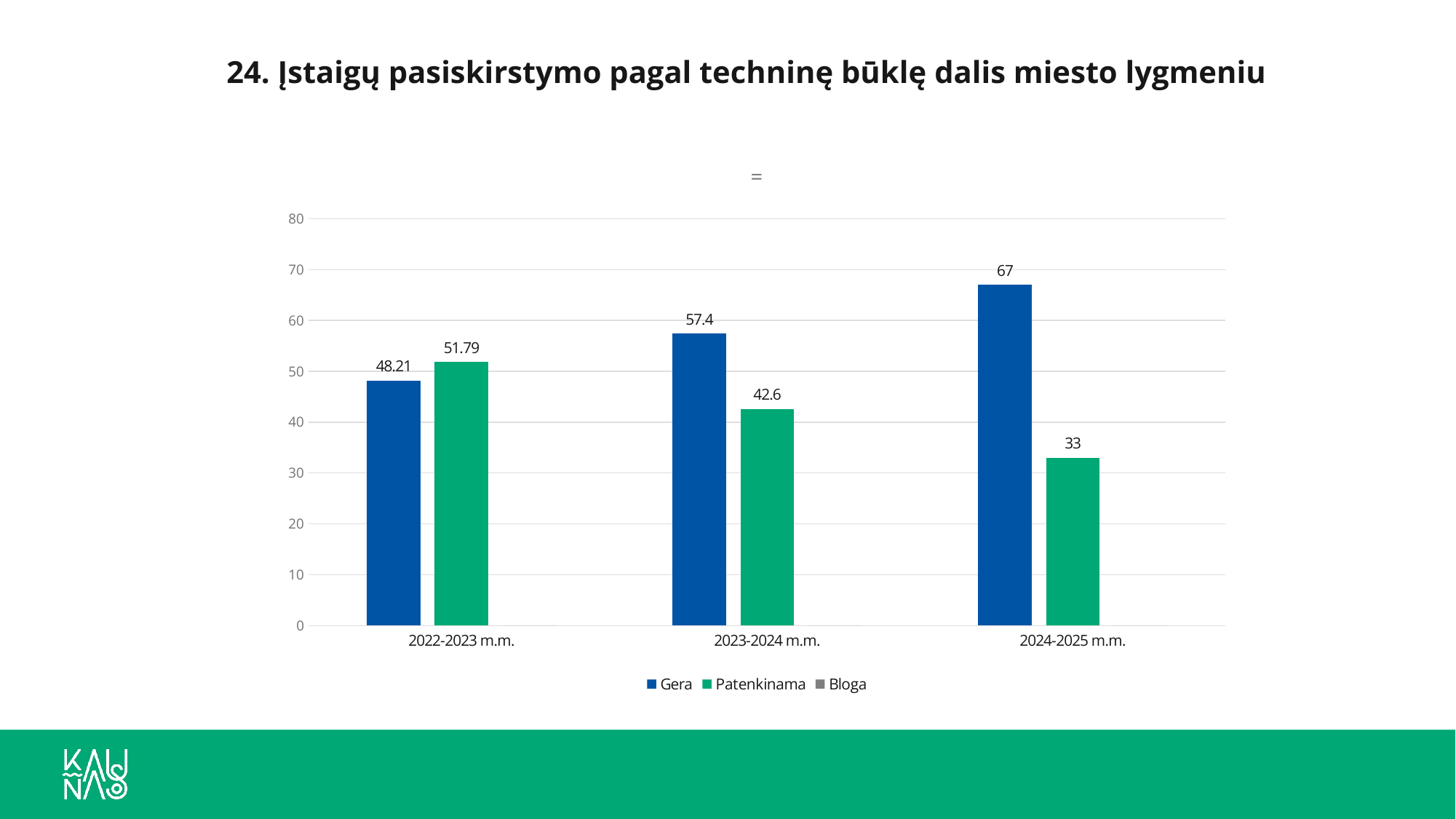

24. Įstaigų pasiskirstymo pagal techninę būklę dalis miesto lygmeniu

### Chart:

| Category | Gera | Patenkinama | Bloga |
|---|---|---|---|
| 2022-2023 m.m. | 48.21 | 51.79 | 0.0 |
| 2023-2024 m.m. | 57.4 | 42.6 | 0.0 |
| 2024-2025 m.m. | 67.0 | 33.0 | 0.0 |